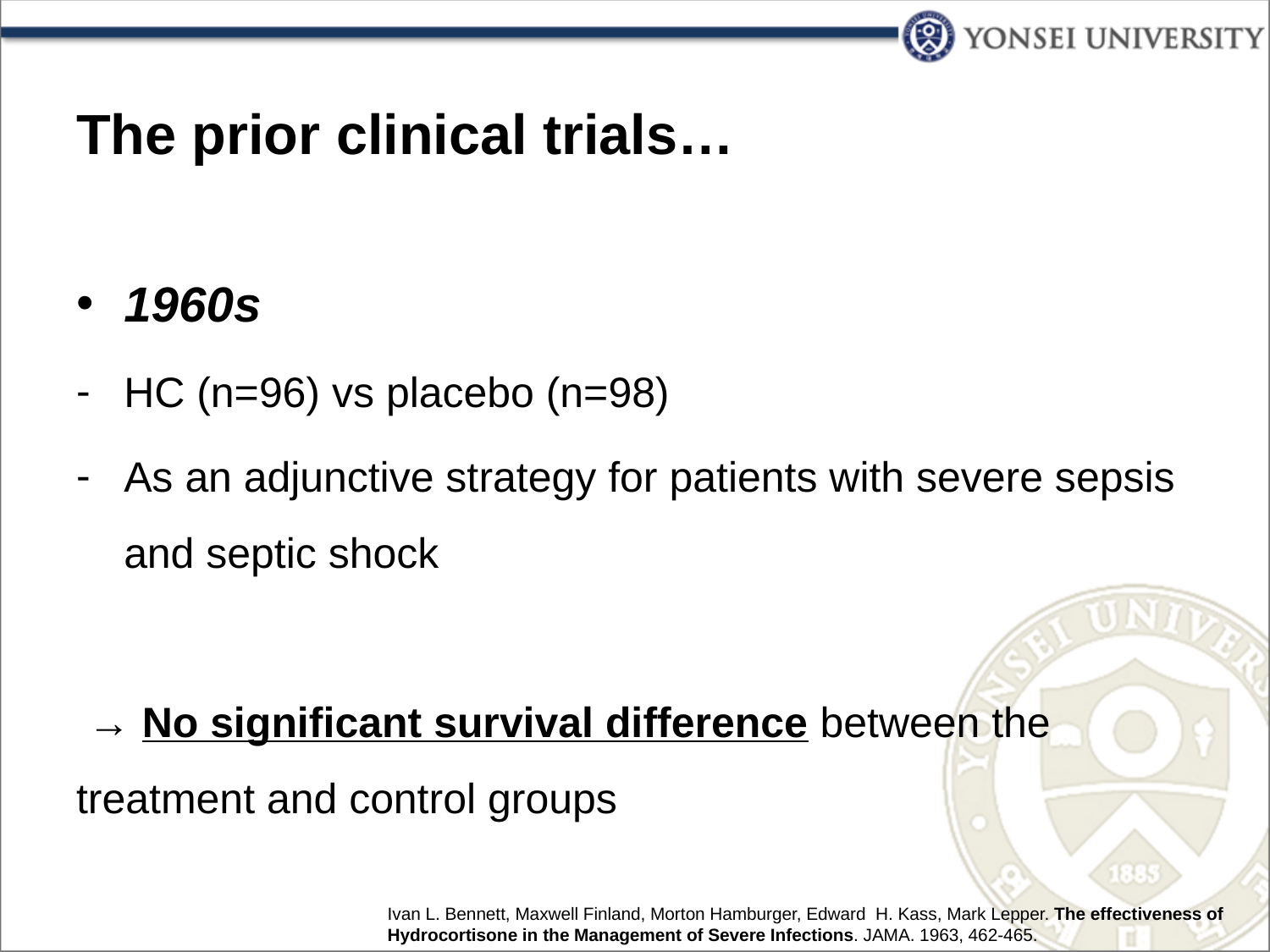

# The prior clinical trials…
1960s
HC (n=96) vs placebo (n=98)
As an adjunctive strategy for patients with severe sepsis and septic shock

 → No significant survival difference between the treatment and control groups
Ivan L. Bennett, Maxwell Finland, Morton Hamburger, Edward  H. Kass, Mark Lepper. The effectiveness of Hydrocortisone in the Management of Severe Infections. JAMA. 1963, 462-465.